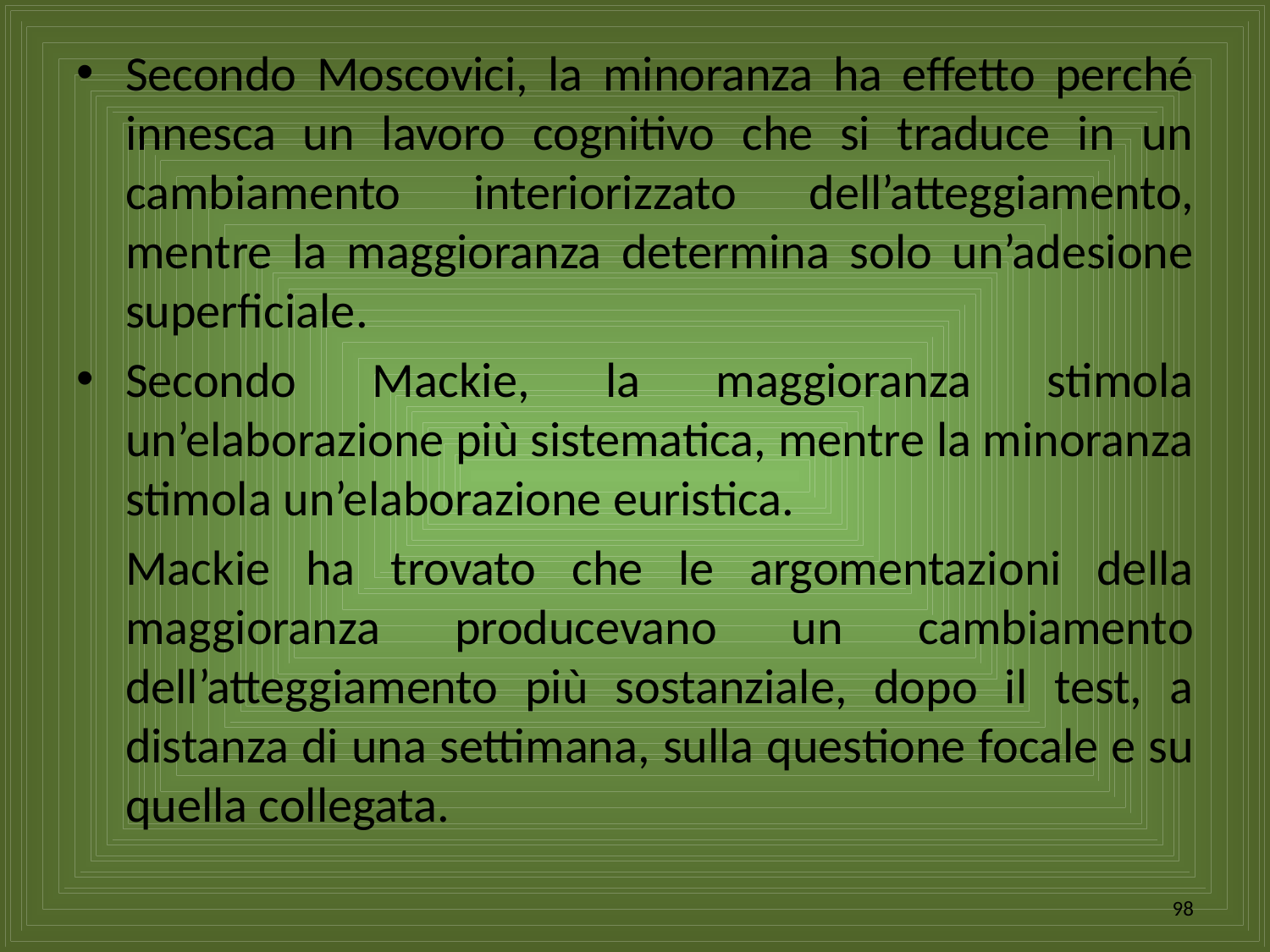

Secondo Moscovici, la minoranza ha effetto perché innesca un lavoro cognitivo che si traduce in un cambiamento interiorizzato dell’atteggiamento, mentre la maggioranza determina solo un’adesione superficiale.
Secondo Mackie, la maggioranza stimola un’elaborazione più sistematica, mentre la minoranza stimola un’elaborazione euristica.
	Mackie ha trovato che le argomentazioni della maggioranza producevano un cambiamento dell’atteggiamento più sostanziale, dopo il test, a distanza di una settimana, sulla questione focale e su quella collegata.
98